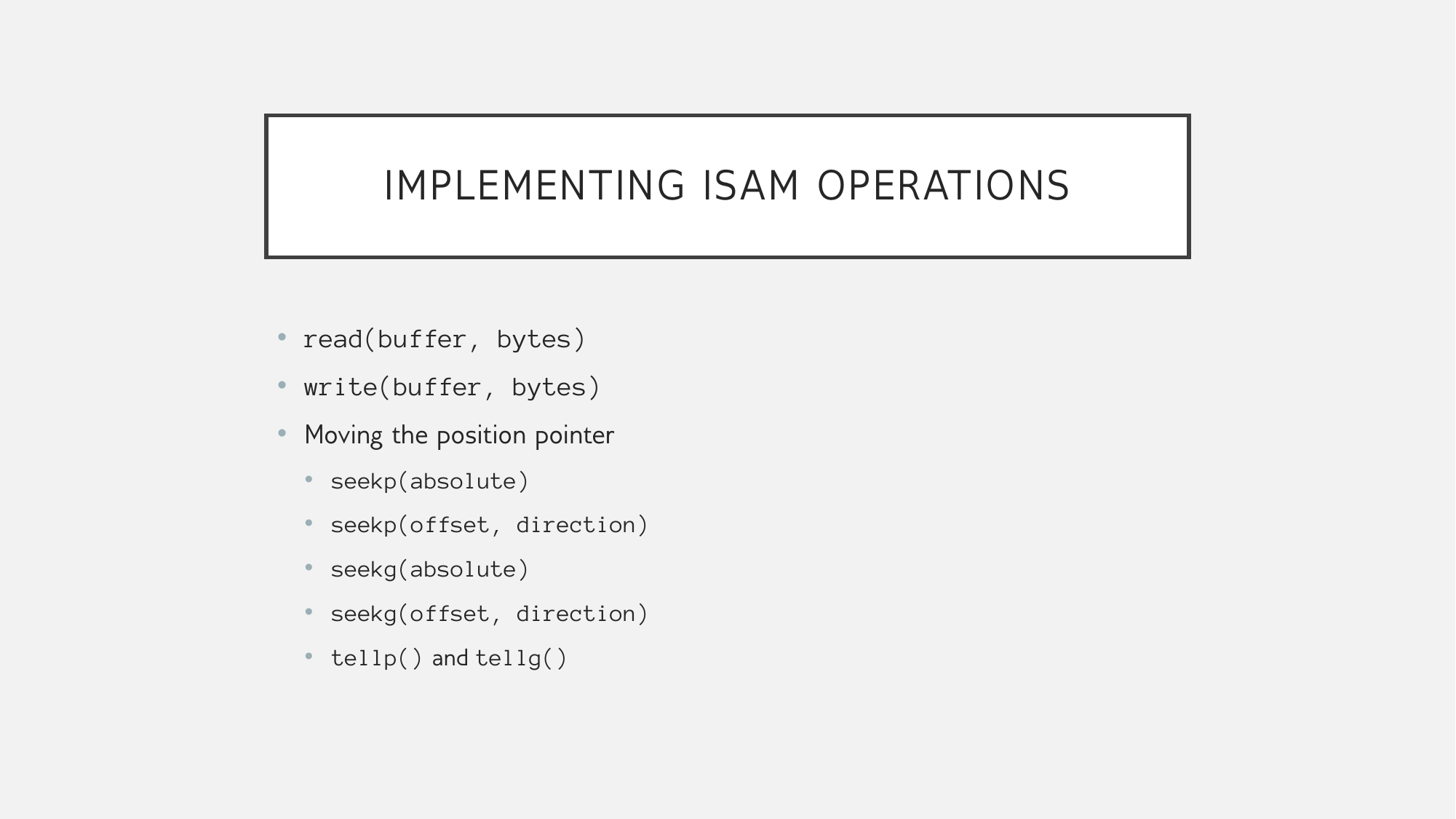

# Implementing Isam Operations
read(buffer, bytes)
write(buffer, bytes)
Moving the position pointer
seekp(absolute)
seekp(offset, direction)
seekg(absolute)
seekg(offset, direction)
tellp() and tellg()